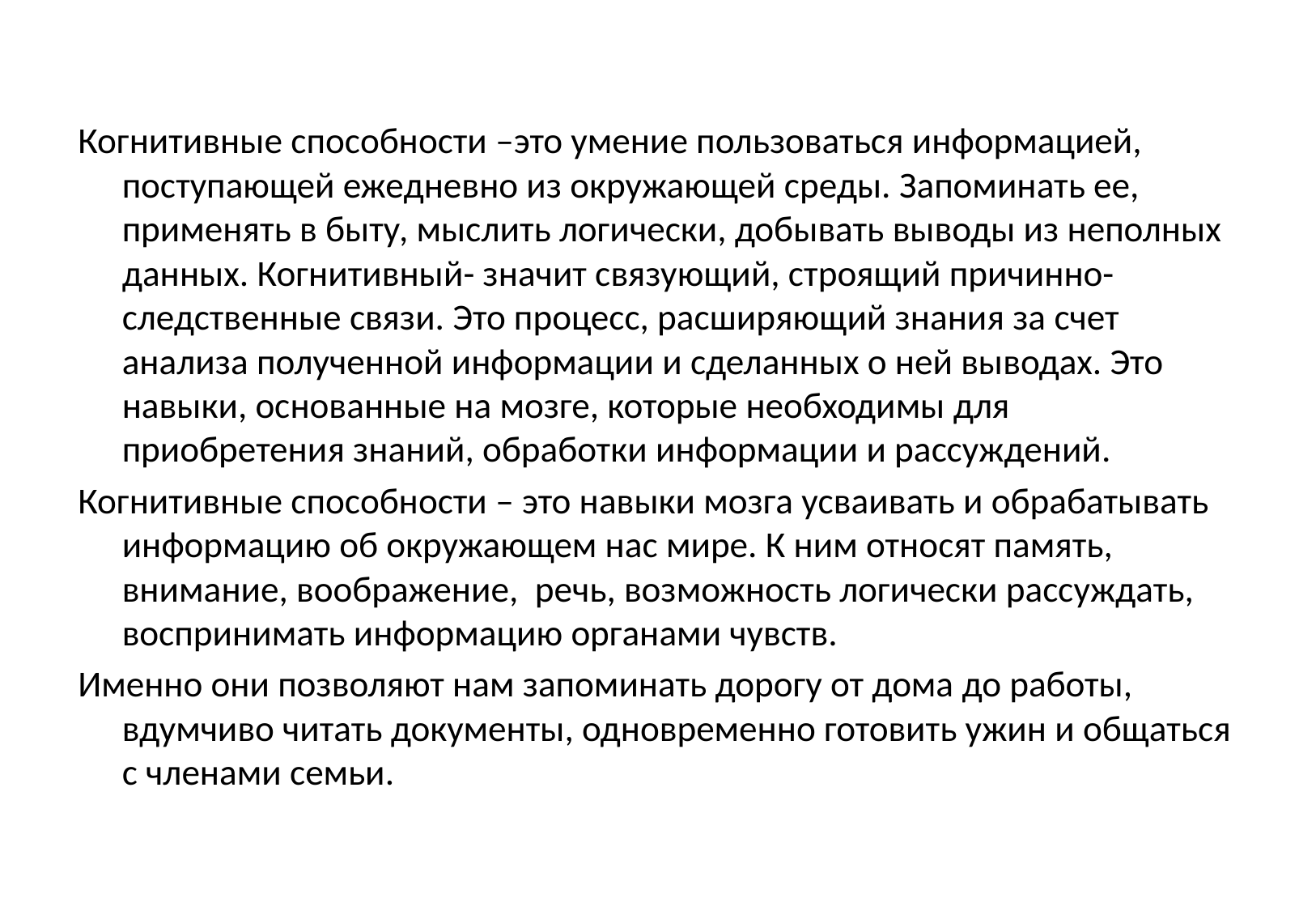

Когнитивные способности –это умение пользоваться информацией, поступающей ежедневно из окружающей среды. Запоминать ее, применять в быту, мыслить логически, добывать выводы из неполных  данных. Когнитивный- значит связующий, строящий причинно-следственные связи. Это процесс, расширяющий знания за счет анализа полученной информации и сделанных о ней выводах. Это навыки, основанные на мозге, которые необходимы для приобретения знаний, обработки информации и рассуждений.
Когнитивные способности – это навыки мозга усваивать и обрабатывать информацию об окружающем нас мире. К ним относят память, внимание, воображение,  речь, возможность логически рассуждать, воспринимать информацию органами чувств.
Именно они позволяют нам запоминать дорогу от дома до работы, вдумчиво читать документы, одновременно готовить ужин и общаться с членами семьи.